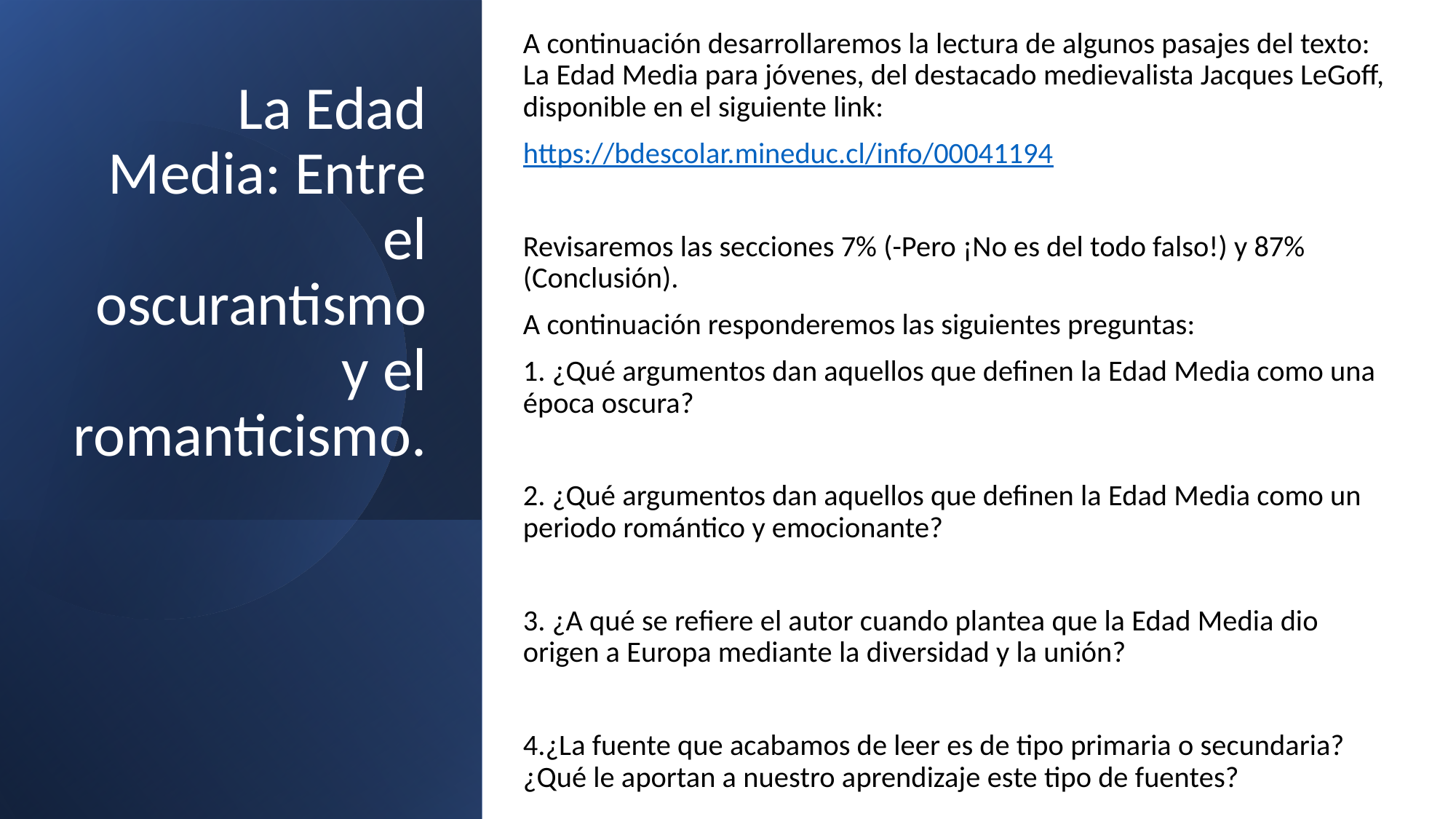

A continuación desarrollaremos la lectura de algunos pasajes del texto: La Edad Media para jóvenes, del destacado medievalista Jacques LeGoff, disponible en el siguiente link:
https://bdescolar.mineduc.cl/info/00041194

Revisaremos las secciones 7% (-Pero ¡No es del todo falso!) y 87% (Conclusión).
A continuación responderemos las siguientes preguntas:
1. ¿Qué argumentos dan aquellos que definen la Edad Media como una época oscura?

2. ¿Qué argumentos dan aquellos que definen la Edad Media como un periodo romántico y emocionante?

3. ¿A qué se refiere el autor cuando plantea que la Edad Media dio origen a Europa mediante la diversidad y la unión?

4.¿La fuente que acabamos de leer es de tipo primaria o secundaria? ¿Qué le aportan a nuestro aprendizaje este tipo de fuentes?
# La Edad Media: Entre el oscurantismo y el romanticismo.